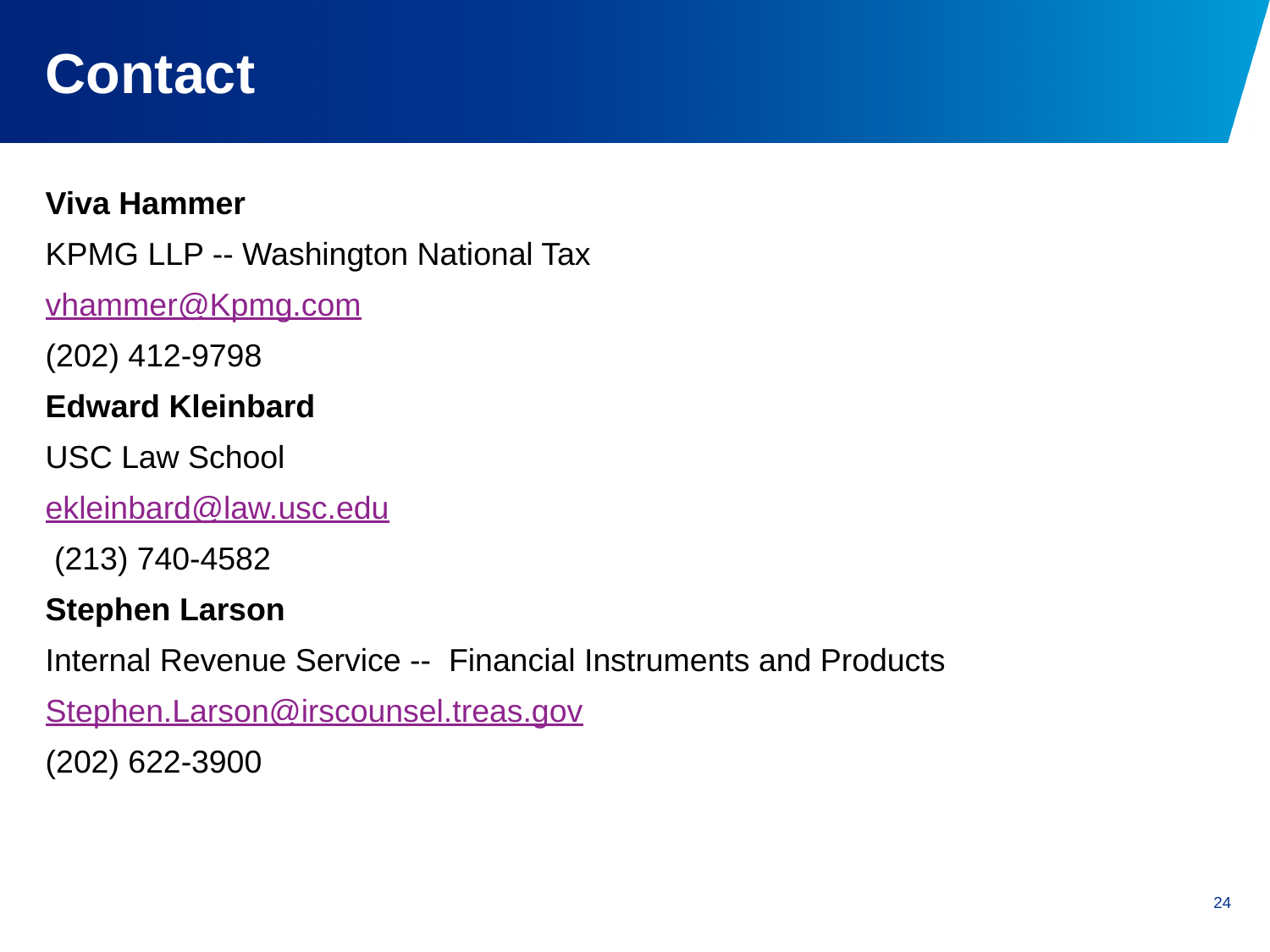

# Contact
Viva Hammer
KPMG LLP -- Washington National Tax
vhammer@Kpmg.com
(202) 412-9798
Edward Kleinbard
USC Law School
ekleinbard@law.usc.edu
 (213) 740-4582
Stephen Larson
Internal Revenue Service --  Financial Instruments and Products
Stephen.Larson@irscounsel.treas.gov
(202) 622-3900

24